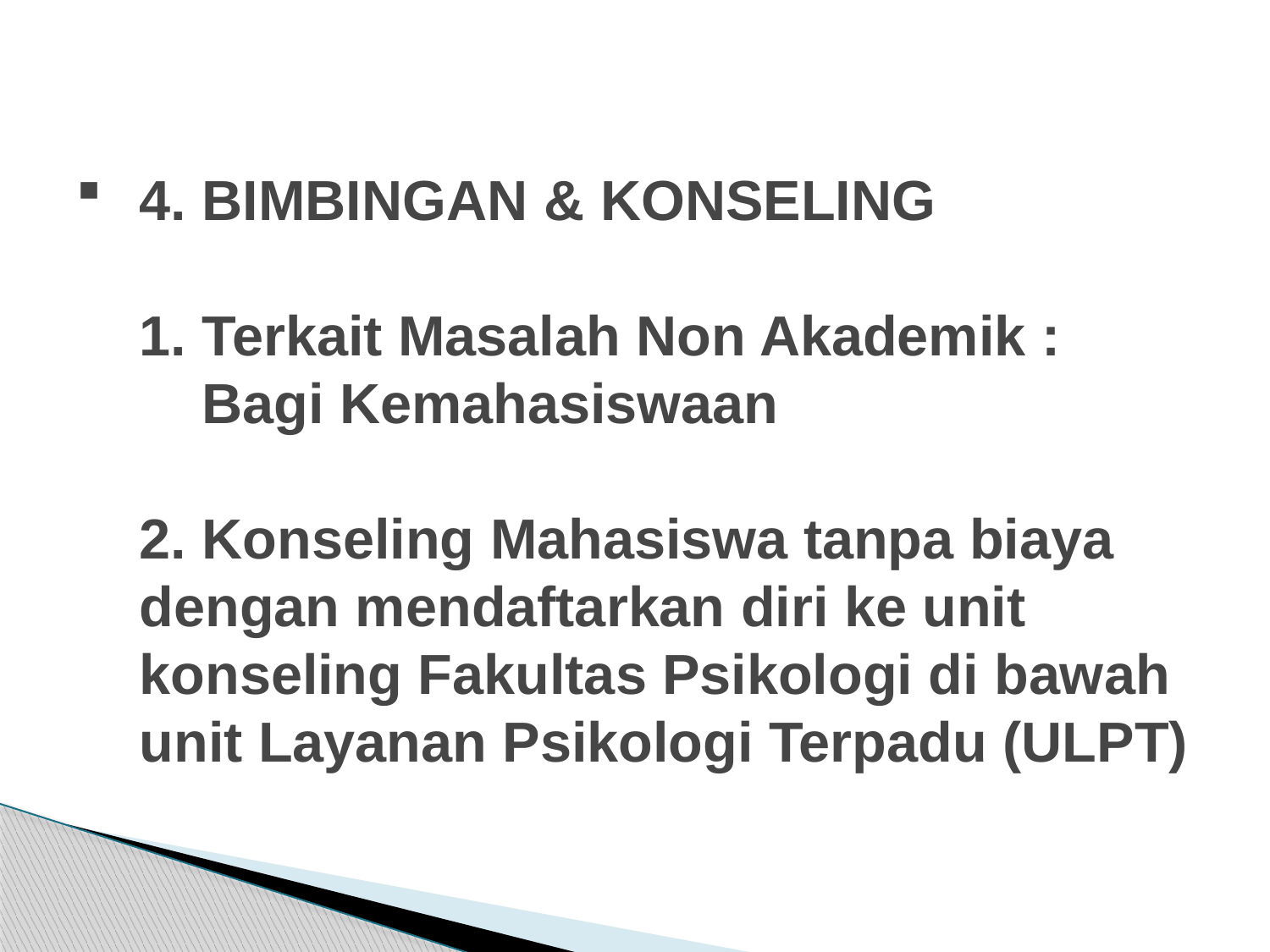

# 4. BIMBINGAN & KONSELING 1. Terkait Masalah Non Akademik : Bagi Kemahasiswaan 2. Konseling Mahasiswa tanpa biaya dengan mendaftarkan diri ke unit konseling Fakultas Psikologi di bawah unit Layanan Psikologi Terpadu (ULPT)